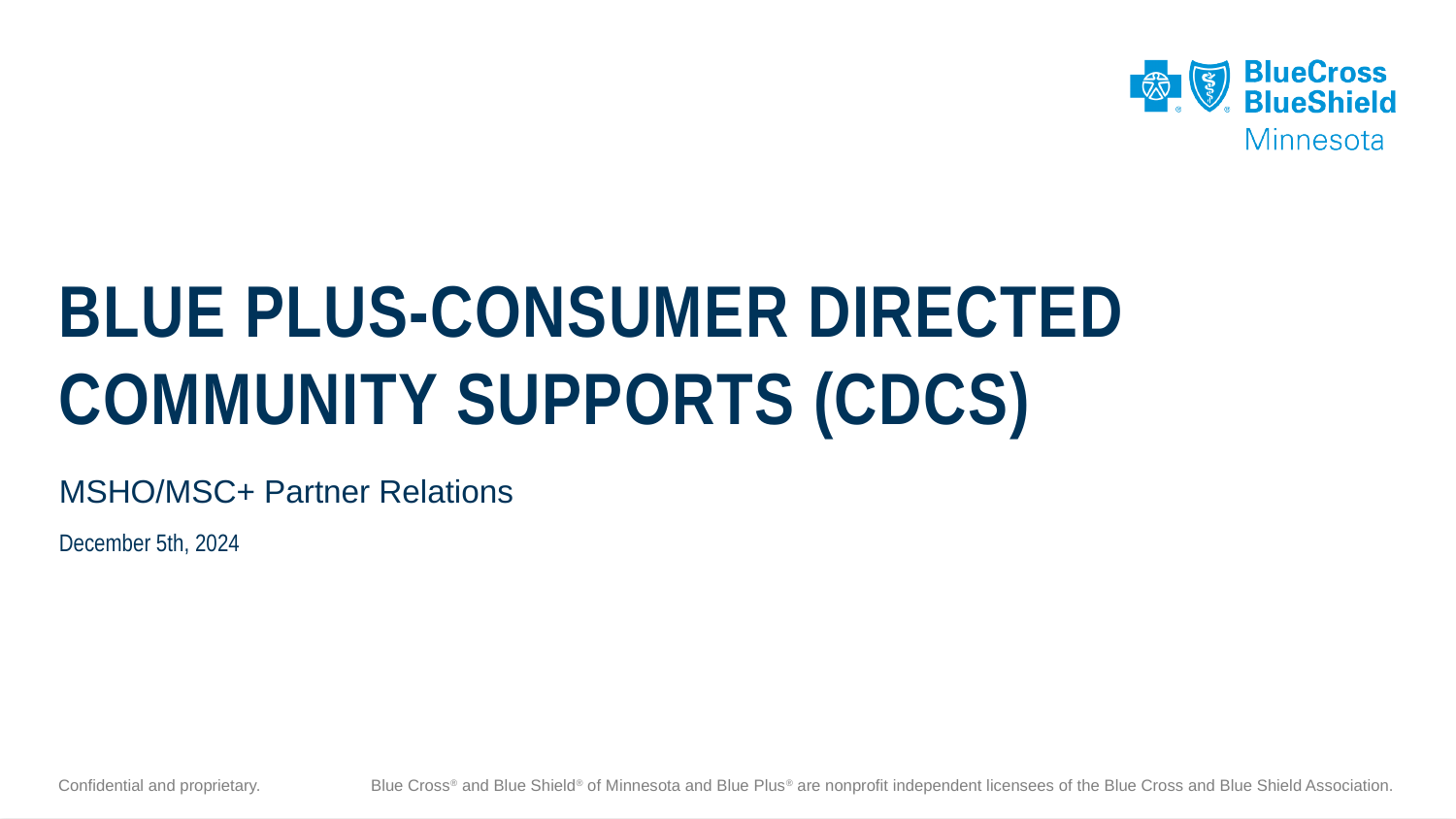

Blue Plus-Consumer directed community supports (CDCS)
MSHO/MSC+ Partner Relations
December 5th, 2024